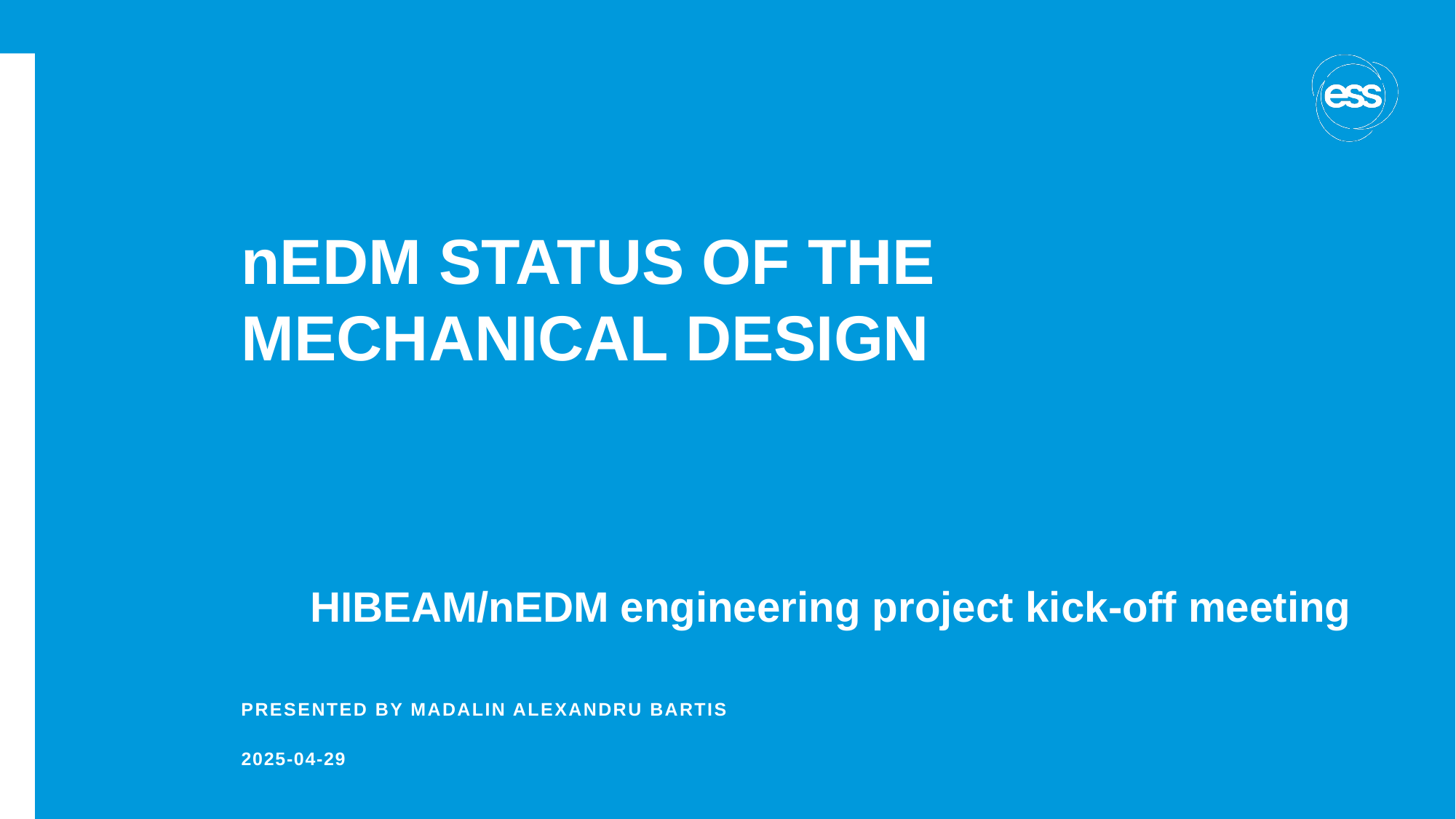

# nEDM STATUS OF THE MECHANICAL DESIGN
HIBEAM/nEDM engineering project kick-off meeting
PRESENTED BY Madalin Alexandru Bartis
2025-04-29